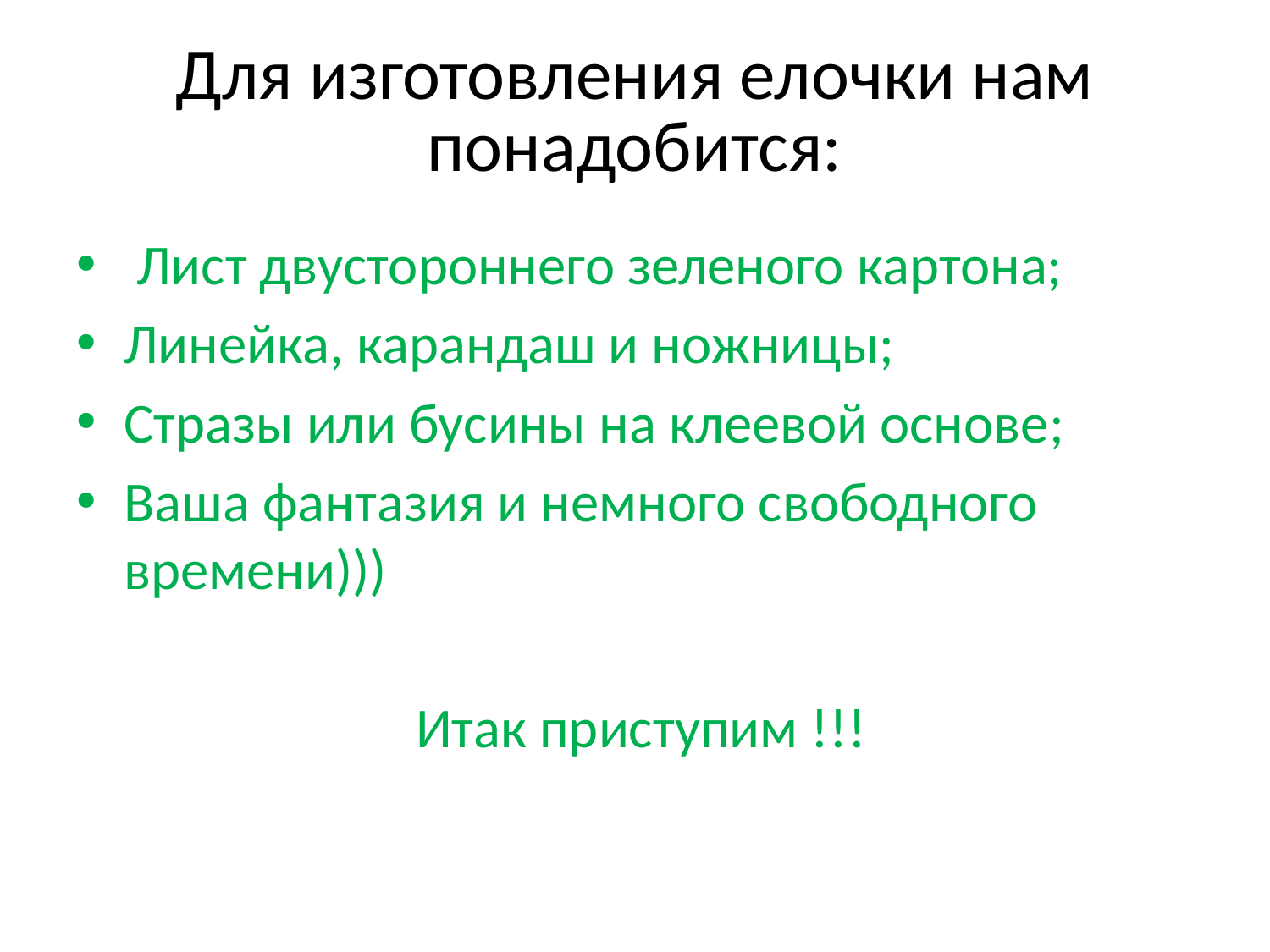

# Для изготовления елочки нам понадобится:
 Лист двустороннего зеленого картона;
Линейка, карандаш и ножницы;
Стразы или бусины на клеевой основе;
Ваша фантазия и немного свободного времени)))

 Итак приступим !!!